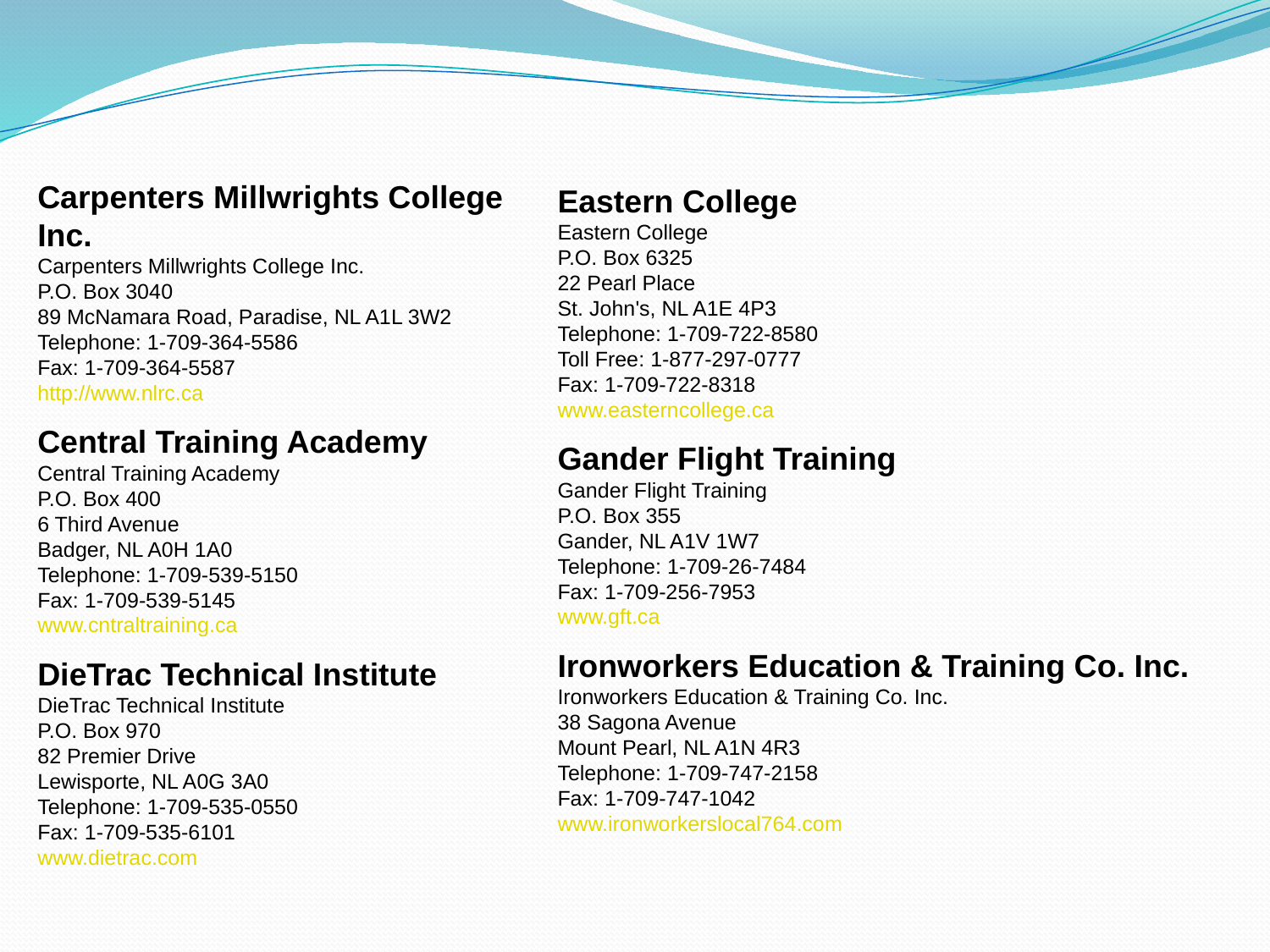

Carpenters Millwrights College Inc.
Carpenters Millwrights College Inc.
P.O. Box 3040
89 McNamara Road, Paradise, NL A1L 3W2
Telephone: 1-709-364-5586
Fax: 1-709-364-5587
http://www.nlrc.ca

Central Training Academy
Central Training Academy
P.O. Box 400
6 Third Avenue
Badger, NL A0H 1A0
Telephone: 1-709-539-5150
Fax: 1-709-539-5145
www.cntraltraining.ca

DieTrac Technical Institute
DieTrac Technical Institute
P.O. Box 970
82 Premier Drive
Lewisporte, NL A0G 3A0
Telephone: 1-709-535-0550
Fax: 1-709-535-6101
www.dietrac.com

Eastern College
Eastern College
P.O. Box 6325
22 Pearl Place
St. John's, NL A1E 4P3
Telephone: 1-709-722-8580
Toll Free: 1-877-297-0777
Fax: 1-709-722-8318
www.easterncollege.ca

Gander Flight Training
Gander Flight Training
P.O. Box 355
Gander, NL A1V 1W7
Telephone: 1-709-26-7484
Fax: 1-709-256-7953
www.gft.ca

Ironworkers Education & Training Co. Inc.
Ironworkers Education & Training Co. Inc.
38 Sagona Avenue
Mount Pearl, NL A1N 4R3
Telephone: 1-709-747-2158
Fax: 1-709-747-1042
www.ironworkerslocal764.com